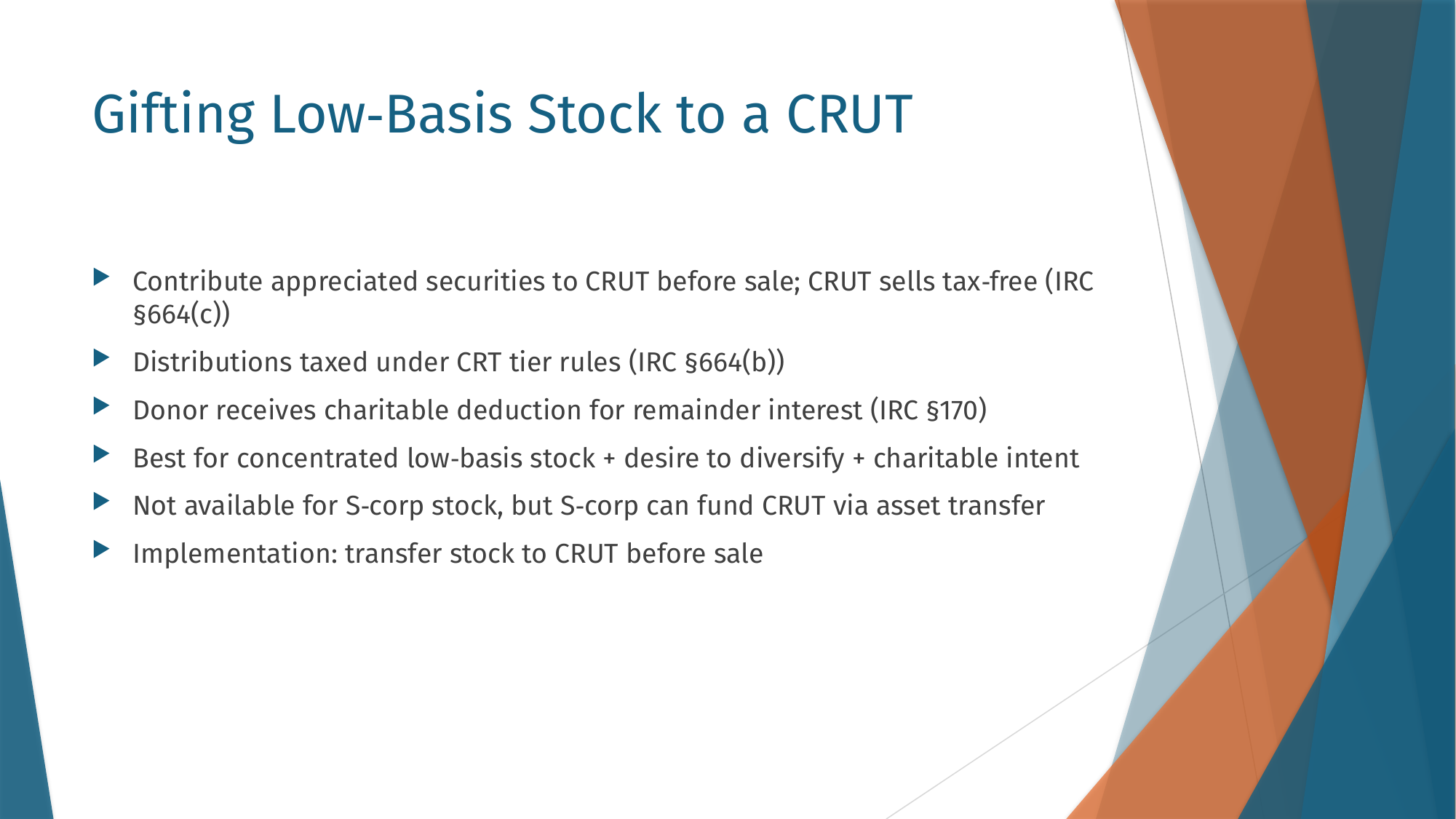

# Gifting Low‑Basis Stock to a CRUT
Contribute appreciated securities to CRUT before sale; CRUT sells tax‑free (IRC §664(c))
Distributions taxed under CRT tier rules (IRC §664(b))
Donor receives charitable deduction for remainder interest (IRC §170)
Best for concentrated low‑basis stock + desire to diversify + charitable intent
Not available for S‑corp stock, but S‑corp can fund CRUT via asset transfer
Implementation: transfer stock to CRUT before sale